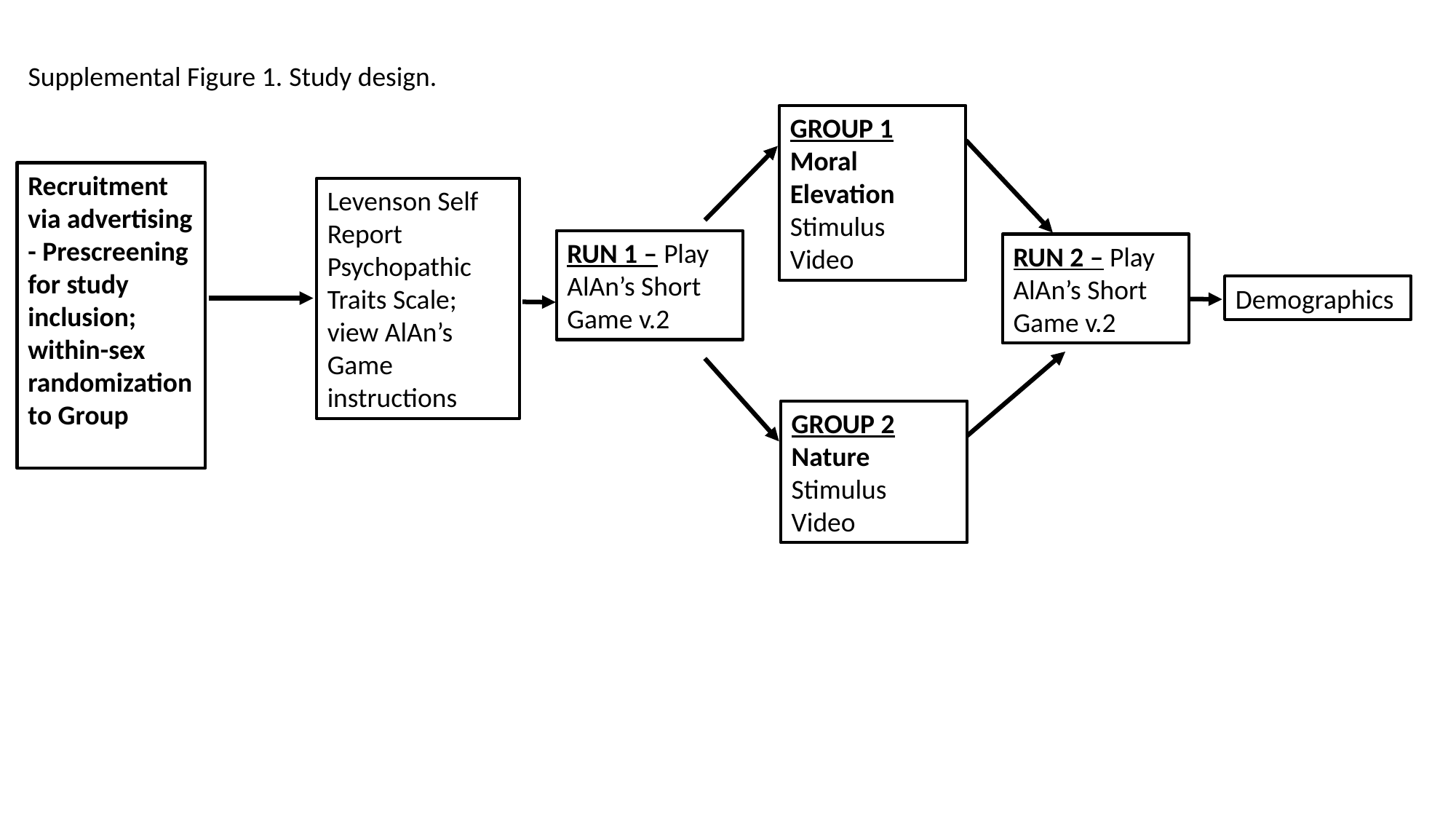

# Supplemental Figure 1. Study design.
GROUP 1
Moral Elevation Stimulus Video
Recruitment via advertising - Prescreening for study inclusion; within-sex randomization to Group

Levenson Self Report Psychopathic Traits Scale; view AlAn’s Game instructions
RUN 1 – Play AlAn’s Short Game v.2
RUN 2 – Play AlAn’s Short Game v.2
Demographics
GROUP 2
Nature Stimulus Video